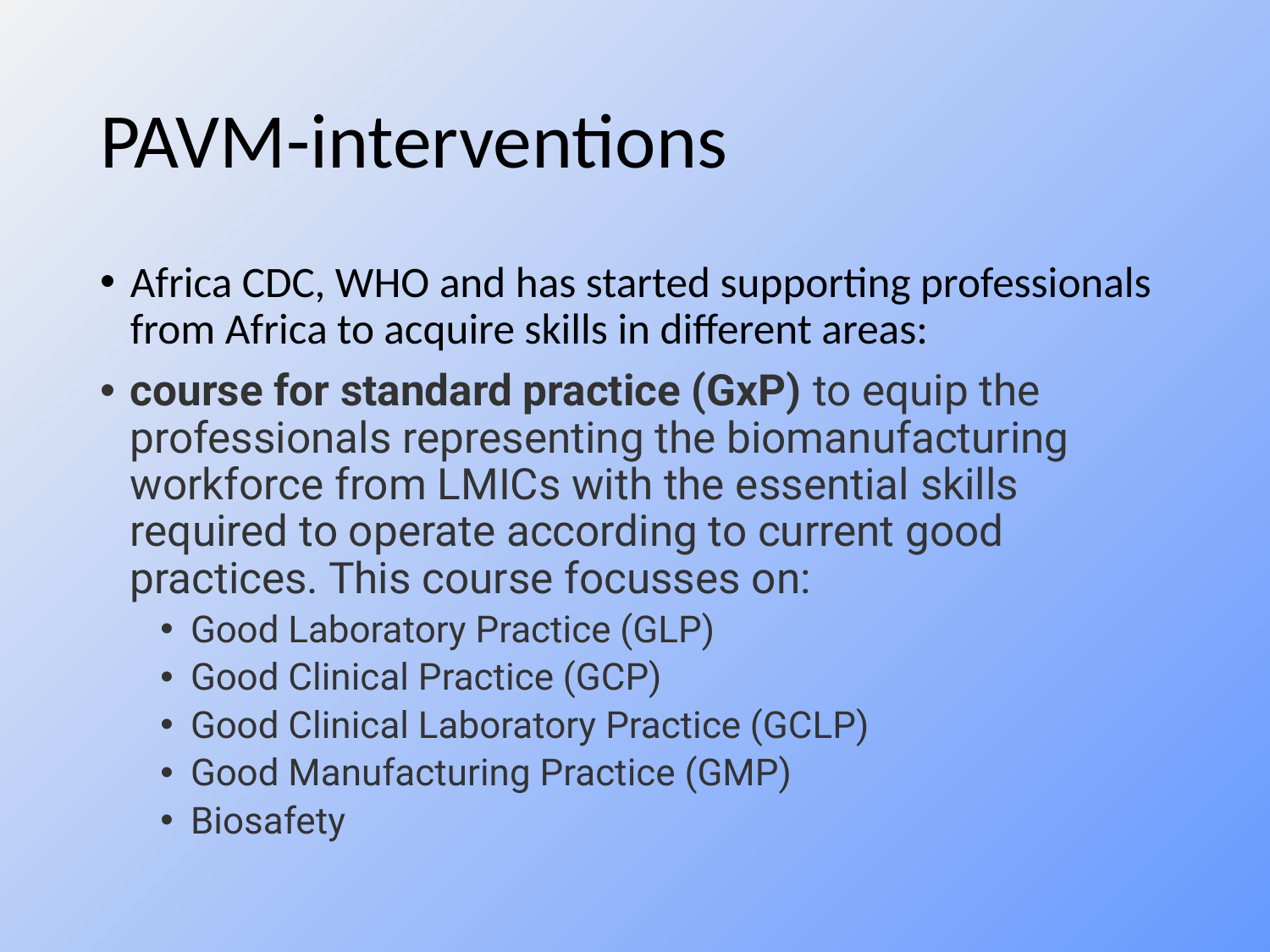

# PAVM-interventions
Africa CDC, WHO and has started supporting professionals from Africa to acquire skills in different areas:
course for standard practice (GxP) to equip the professionals representing the biomanufacturing workforce from LMICs with the essential skills required to operate according to current good practices. This course focusses on:
Good Laboratory Practice (GLP)
Good Clinical Practice (GCP)
Good Clinical Laboratory Practice (GCLP)
Good Manufacturing Practice (GMP)
Biosafety